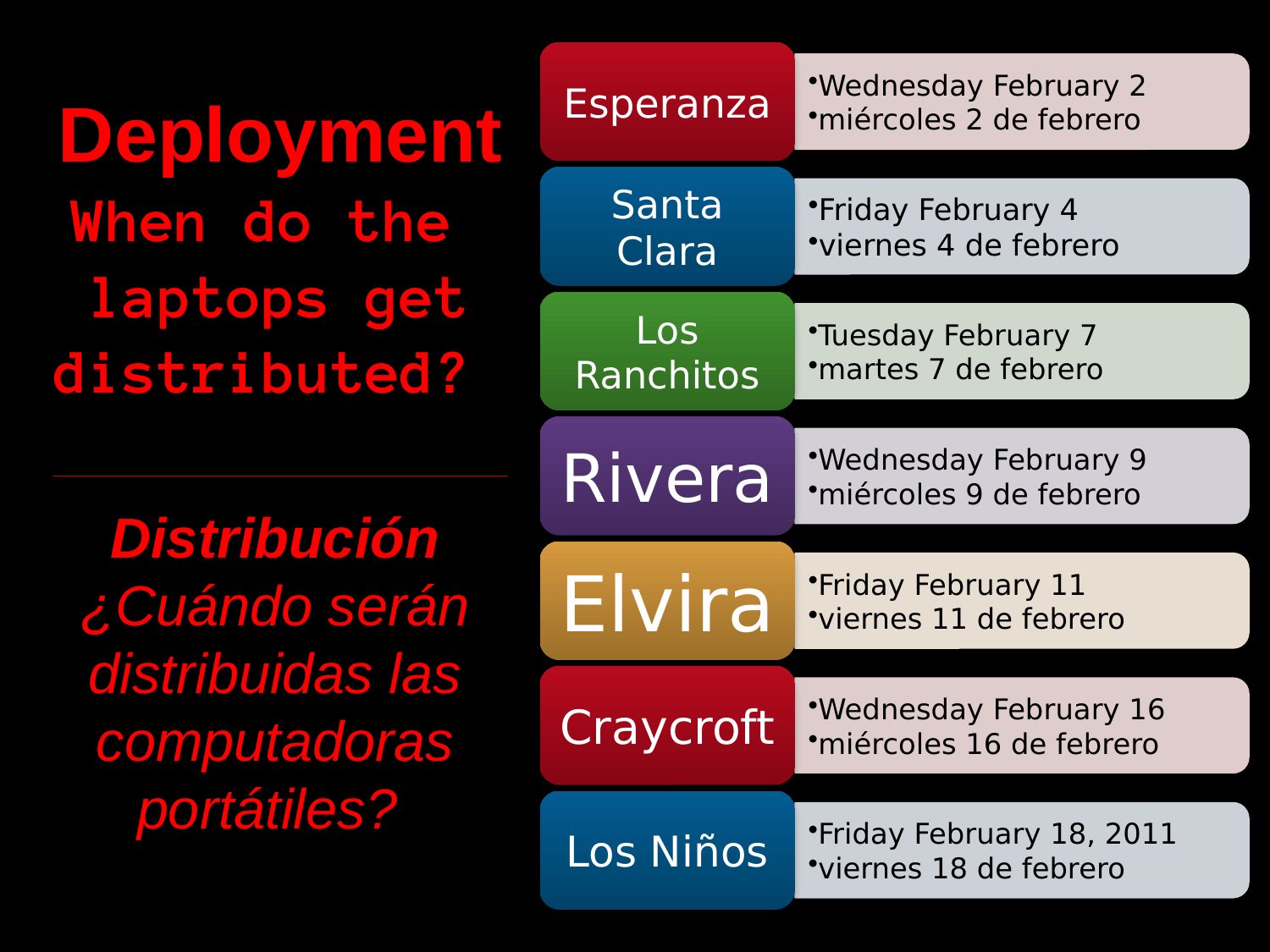

Esperanza
Wednesday February 2
Santa Clara
Friday February 4
Los Ranchitos
Rivera
Elvira
Wednesday February 9
Friday February 11
Craycroft
Wednesday February 16
Los Niños
Friday February 18, 2011
miércoles 2 de febrero
viernes 4 de febrero
martes 7 de febrero
Tuesday February 7
miércoles 9 de febrero
viernes 11 de febrero
miércoles 16 de febrero
viernes 18 de febrero
# Deployment When do the laptops get distributed?
Distribución
¿Cuándo serán distribuidas las computadoras portátiles?